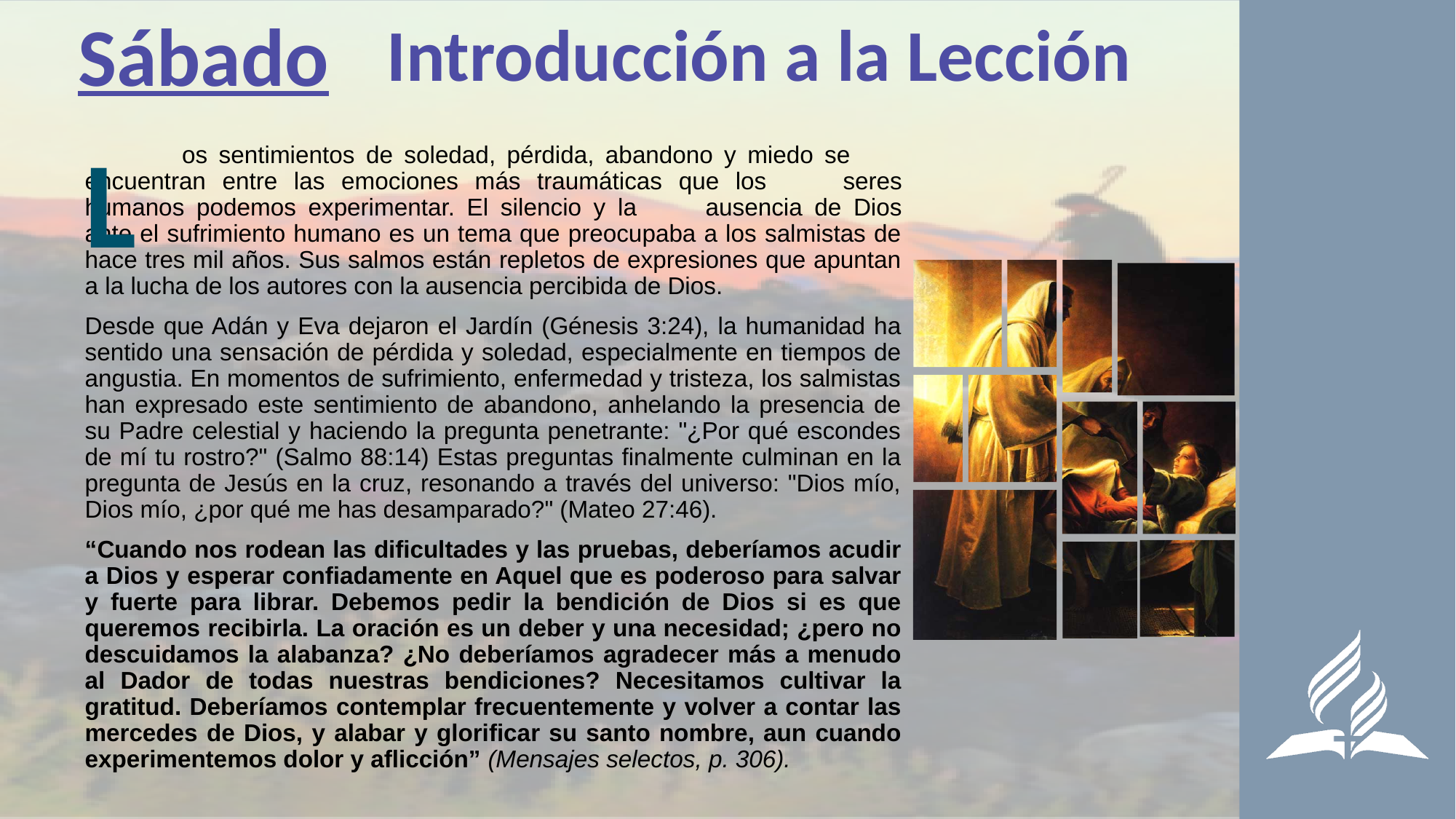

Sábado
Introducción a la Lección
L
	os sentimientos de soledad, pérdida, abandono y miedo se 	encuentran entre las emociones más traumáticas que los 	seres humanos podemos experimentar. El silencio y la 	ausencia de Dios ante el sufrimiento humano es un tema que preocupaba a los salmistas de hace tres mil años. Sus salmos están repletos de expresiones que apuntan a la lucha de los autores con la ausencia percibida de Dios.
Desde que Adán y Eva dejaron el Jardín (Génesis 3:24), la humanidad ha sentido una sensación de pérdida y soledad, especialmente en tiempos de angustia. En momentos de sufrimiento, enfermedad y tristeza, los salmistas han expresado este sentimiento de abandono, anhelando la presencia de su Padre celestial y haciendo la pregunta penetrante: "¿Por qué escondes de mí tu rostro?" (Salmo 88:14) Estas preguntas finalmente culminan en la pregunta de Jesús en la cruz, resonando a través del universo: "Dios mío, Dios mío, ¿por qué me has desamparado?" (Mateo 27:46).
“Cuando nos rodean las dificultades y las pruebas, deberíamos acudir a Dios y esperar confiadamente en Aquel que es poderoso para salvar y fuerte para librar. Debemos pedir la bendición de Dios si es que queremos recibirla. La oración es un deber y una necesidad; ¿pero no descuidamos la alabanza? ¿No deberíamos agradecer más a menudo al Dador de todas nuestras bendiciones? Necesitamos cultivar la gratitud. Deberíamos contemplar frecuentemente y volver a contar las mercedes de Dios, y alabar y glorificar su santo nombre, aun cuando experimentemos dolor y aflicción” (Mensajes selectos, p. 306).